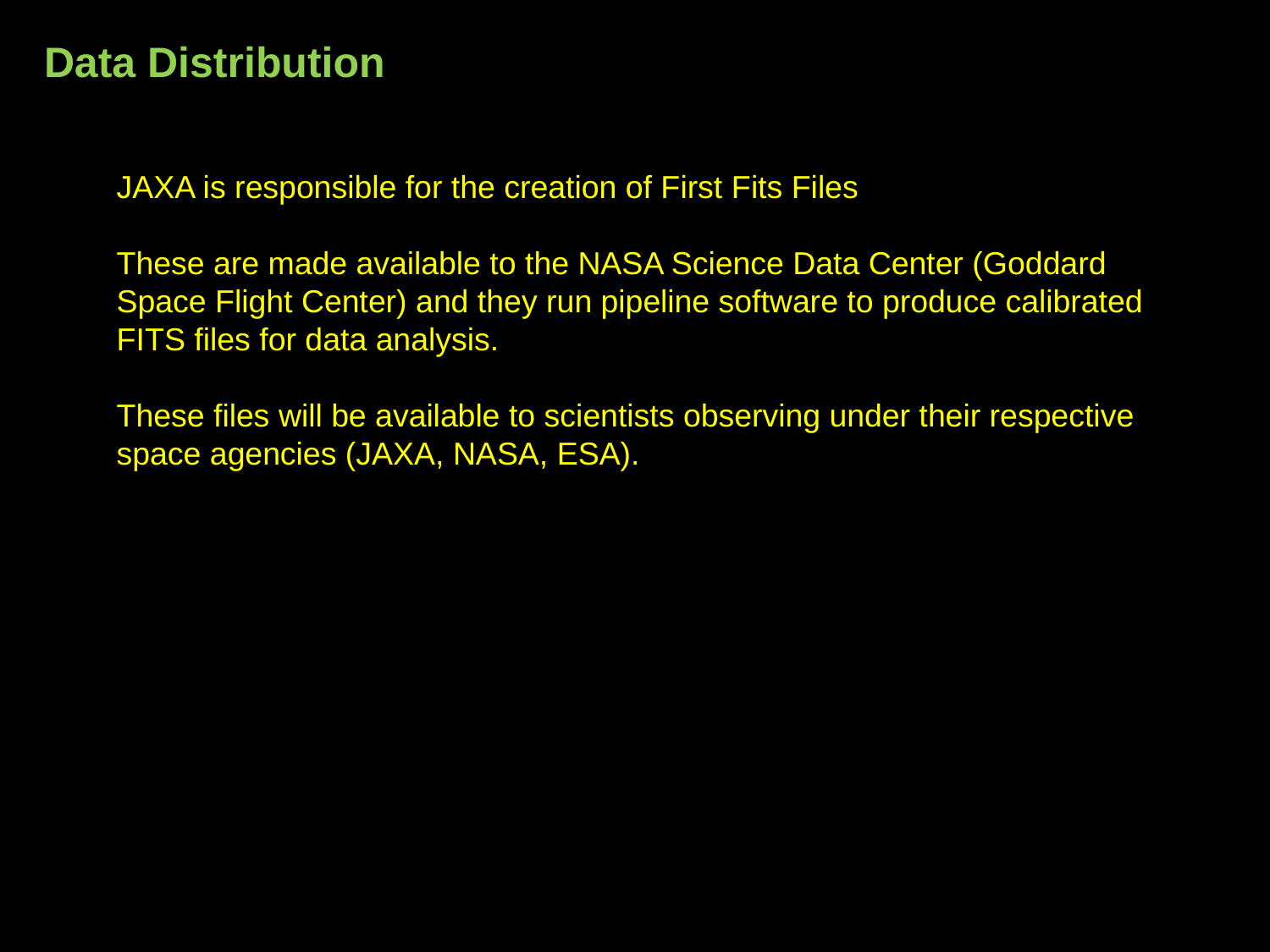

# Data Distribution
JAXA is responsible for the creation of First Fits Files

These are made available to the NASA Science Data Center (Goddard Space Flight Center) and they run pipeline software to produce calibrated FITS files for data analysis.

These files will be available to scientists observing under their respective space agencies (JAXA, NASA, ESA).